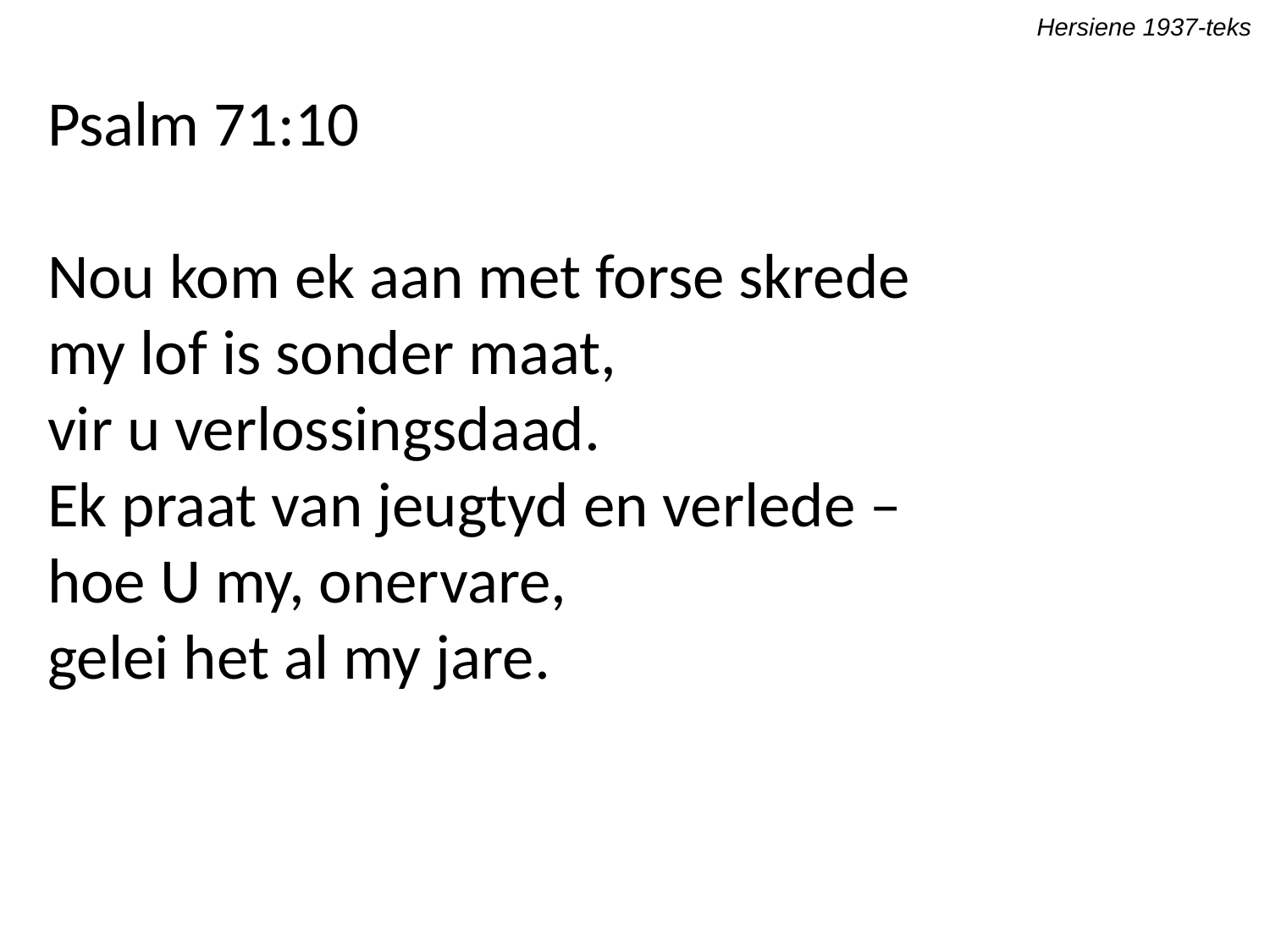

Hersiene 1937-teks
Psalm 71:10

Nou kom ek aan met forse skrede
my lof is sonder maat,
vir u verlossingsdaad.
Ek praat van jeugtyd en verlede –
hoe U my, onervare,
gelei het al my jare.